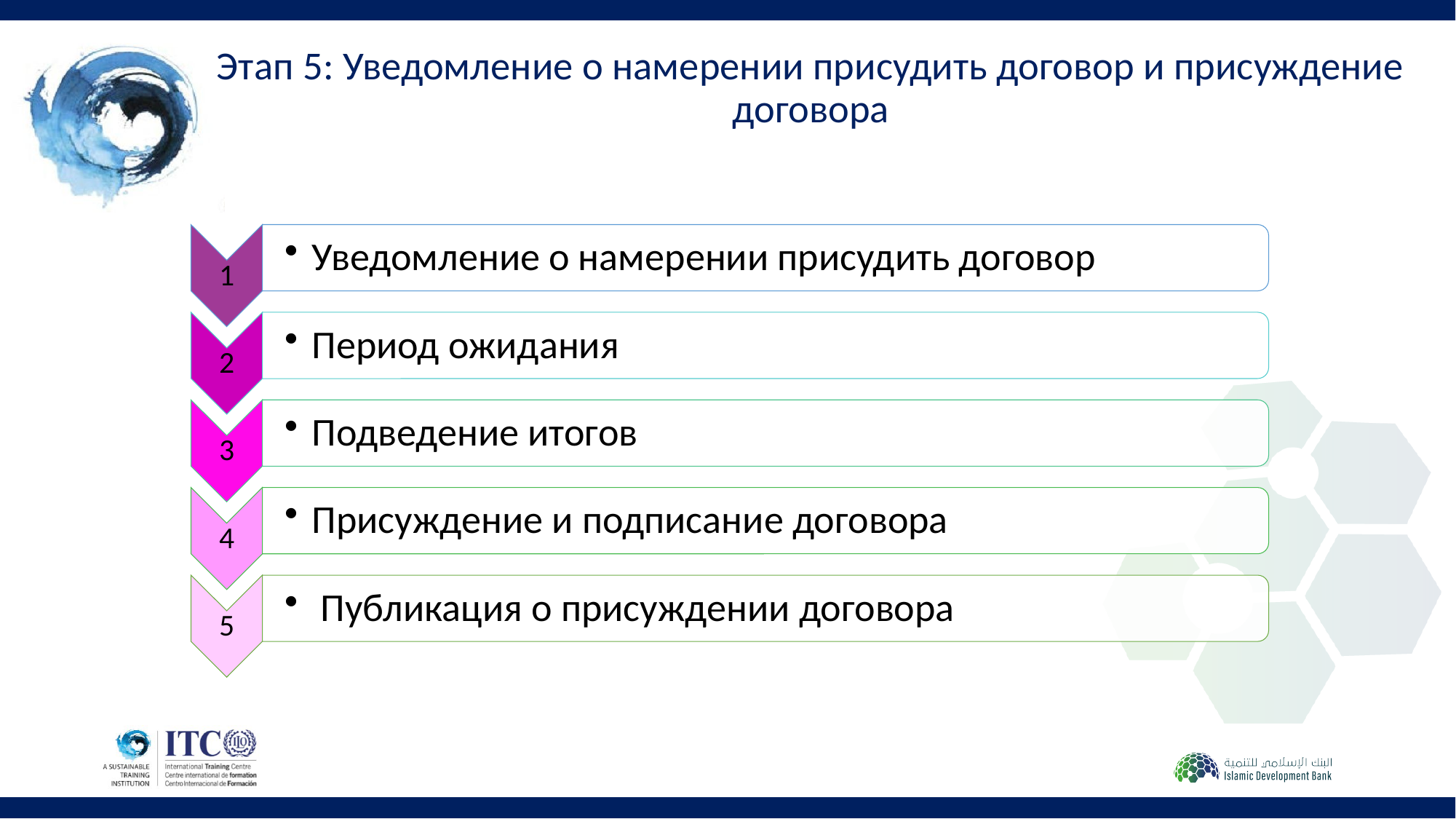

# Этап 5: Уведомление о намерении присудить договор и присуждение договора
1
Уведомление о намерении присудить договор
2
Период ожидания
3
Подведение итогов
4
Присуждение и подписание договора
5
 Публикация о присуждении договора